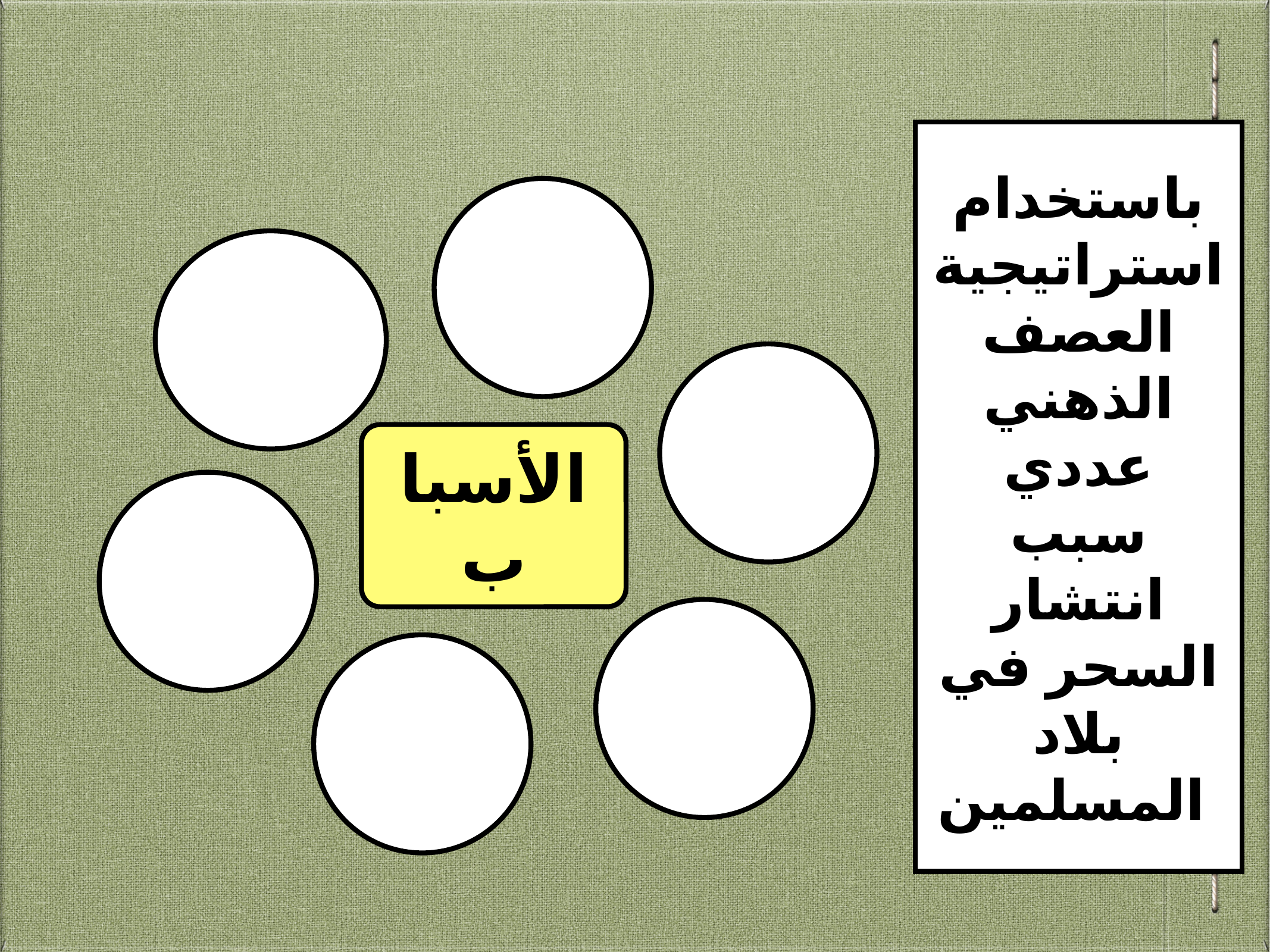

باستخدام استراتيجية العصف الذهني عددي
سبب انتشار السحر في بلاد المسلمين

الأسباب